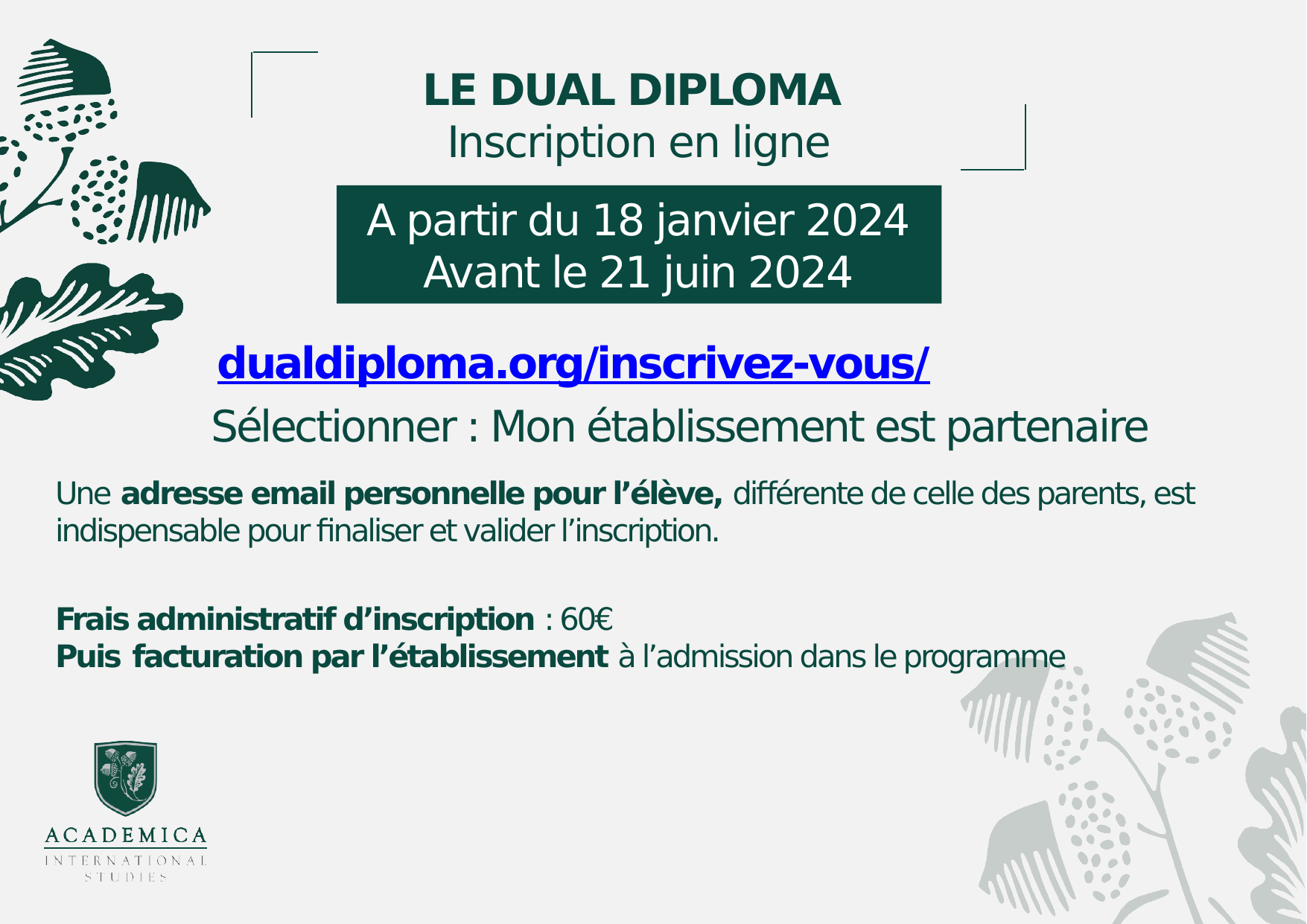

LE DUAL DIPLOMA
Inscription en ligne

A partir du 18 janvier 2024
Avant le 21 juin 2024
dualdiploma.org/inscrivez-vous/
Sélectionner : Mon établissement est partenaire
Une adresse email personnelle pour l’élève, différente de celle des parents, est indispensable pour finaliser et valider l’inscription.
Frais administratif d’inscription : 60€
Puis facturation par l’établissement à l’admission dans le programme